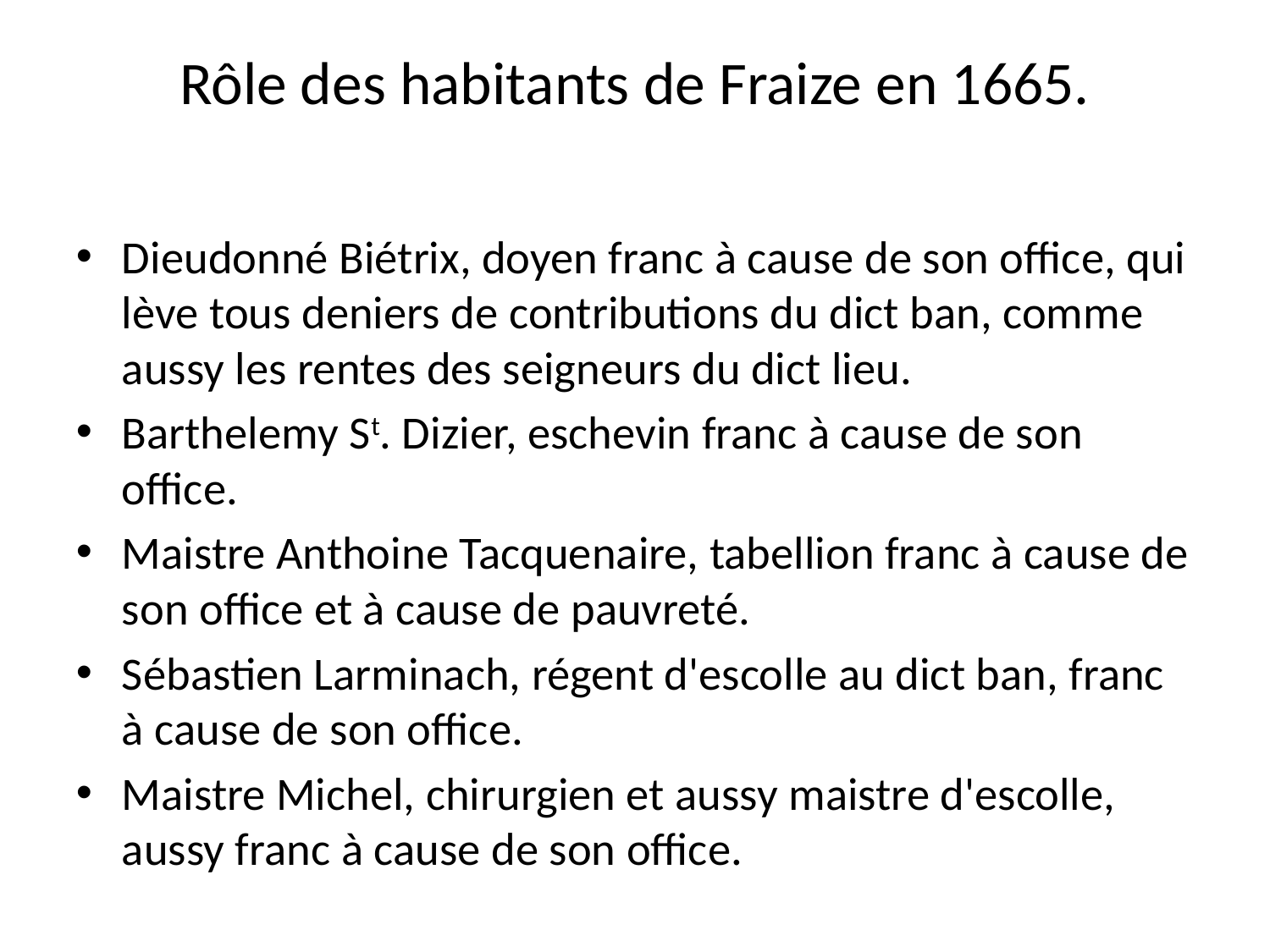

Rôle des habitants de Fraize en 1665.

Dieudonné Biétrix, doyen franc à cause de son office, qui lève tous deniers de contributions du dict ban, comme aussy les rentes des seigneurs du dict lieu.
Barthelemy St. Dizier, eschevin franc à cause de son office.
Maistre Anthoine Tacquenaire, tabellion franc à cause de son office et à cause de pauvreté.
Sébastien Larminach, régent d'escolle au dict ban, franc à cause de son office.
Maistre Michel, chirurgien et aussy maistre d'escolle, aussy franc à cause de son office.